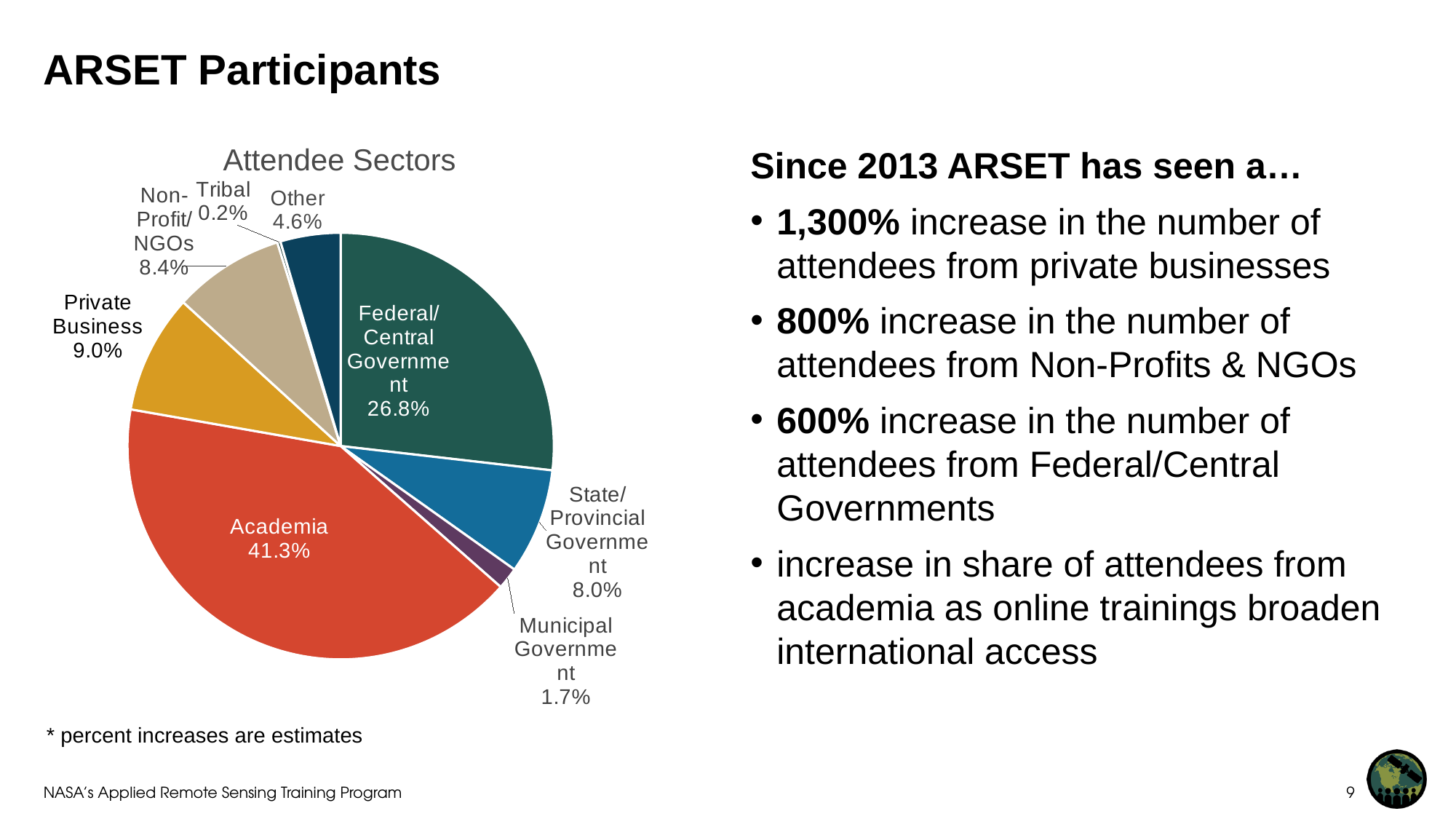

# ARSET Participants
Since 2013 ARSET has seen a…
1,300% increase in the number of attendees from private businesses
800% increase in the number of attendees from Non-Profits & NGOs
600% increase in the number of attendees from Federal/Central Governments
increase in share of attendees from academia as online trainings broaden international access

### Chart

| Category | Attendees |
|---|---|
| Federal/Central Government | 3803.0 |
| State/Provincial Government | 1135.0 |
| Municipal Government | 235.0 |
| Academia | 5852.0 |
| Private Business | 1279.0 |
| Non-Profit/NGOs | 1194.0 |
| Tribal | 34.0 |
| Other | 647.0 |
Attendee Sectors
* percent increases are estimates

### Chart

| Category | Federal/Central Government | State/Provincial Government | Municipal Government | Academia | Private Business | Non-Profit/NGOs | Tribal | Other |
|---|---|---|---|---|---|---|---|---|
| 2014.0 | 372.0 | 71.0 | 19.0 | 303.0 | 77.0 | 110.0 | 3.0 | 41.0 |
| 2015.0 | 724.0 | 199.0 | 28.0 | 1015.0 | 186.0 | 220.0 | 3.0 | 63.0 |
| 2016.0 | 954.0 | 181.0 | 44.0 | 1334.0 | 331.0 | 275.0 | 11.0 | 126.0 |
| 2017.0 | 1101.0 | 311.0 | 83.0 | 2141.0 | 508.0 | 402.0 | 8.0 | 177.0 |